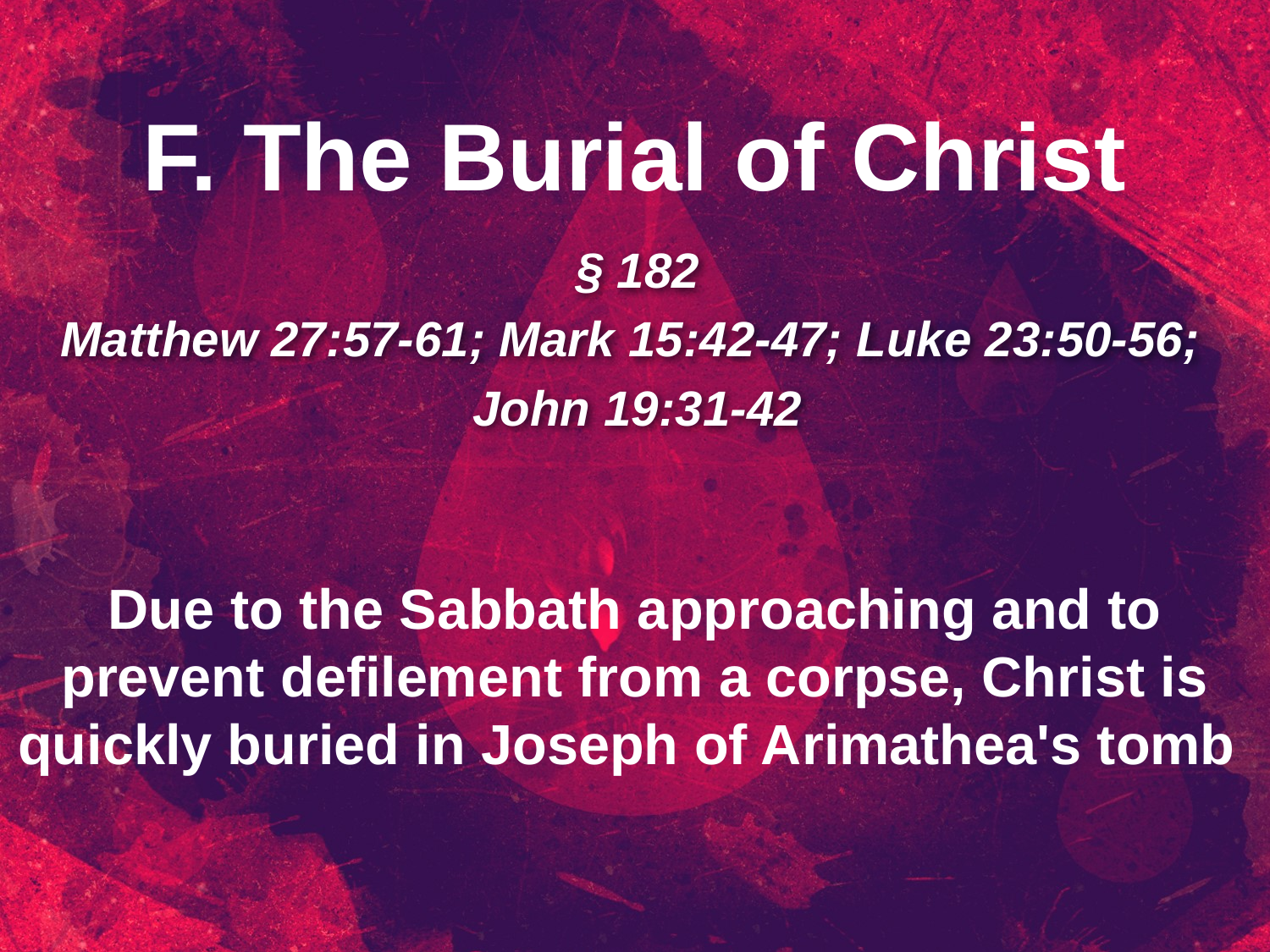

F. The Burial of Christ
§ 182
Matthew 27:57-61; Mark 15:42-47; Luke 23:50-56;
John 19:31-42
Due to the Sabbath approaching and to prevent defilement from a corpse, Christ is quickly buried in Joseph of Arimathea's tomb